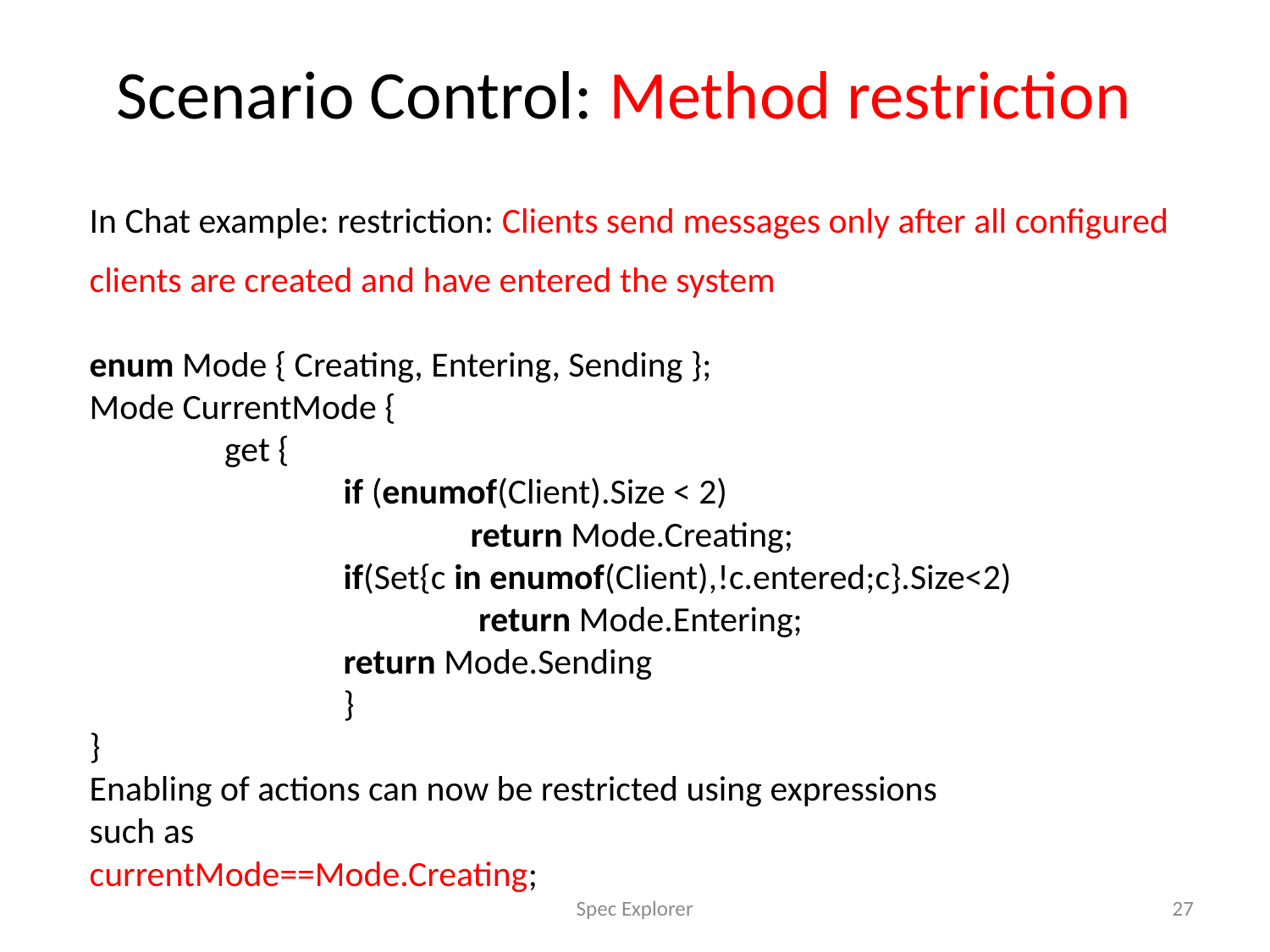

# Scenario Control: Method restriction
In Chat example: restriction: Clients send messages only after all configured clients are created and have entered the system

enum Mode { Creating, Entering, Sending };
Mode CurrentMode {
	 get {
		if (enumof(Client).Size < 2)
			return Mode.Creating;
		if(Set{c in enumof(Client),!c.entered;c}.Size<2)
			 return Mode.Entering;
		return Mode.Sending
		}
}
Enabling of actions can now be restricted using expressions such as
currentMode==Mode.Creating;
Spec Explorer
27